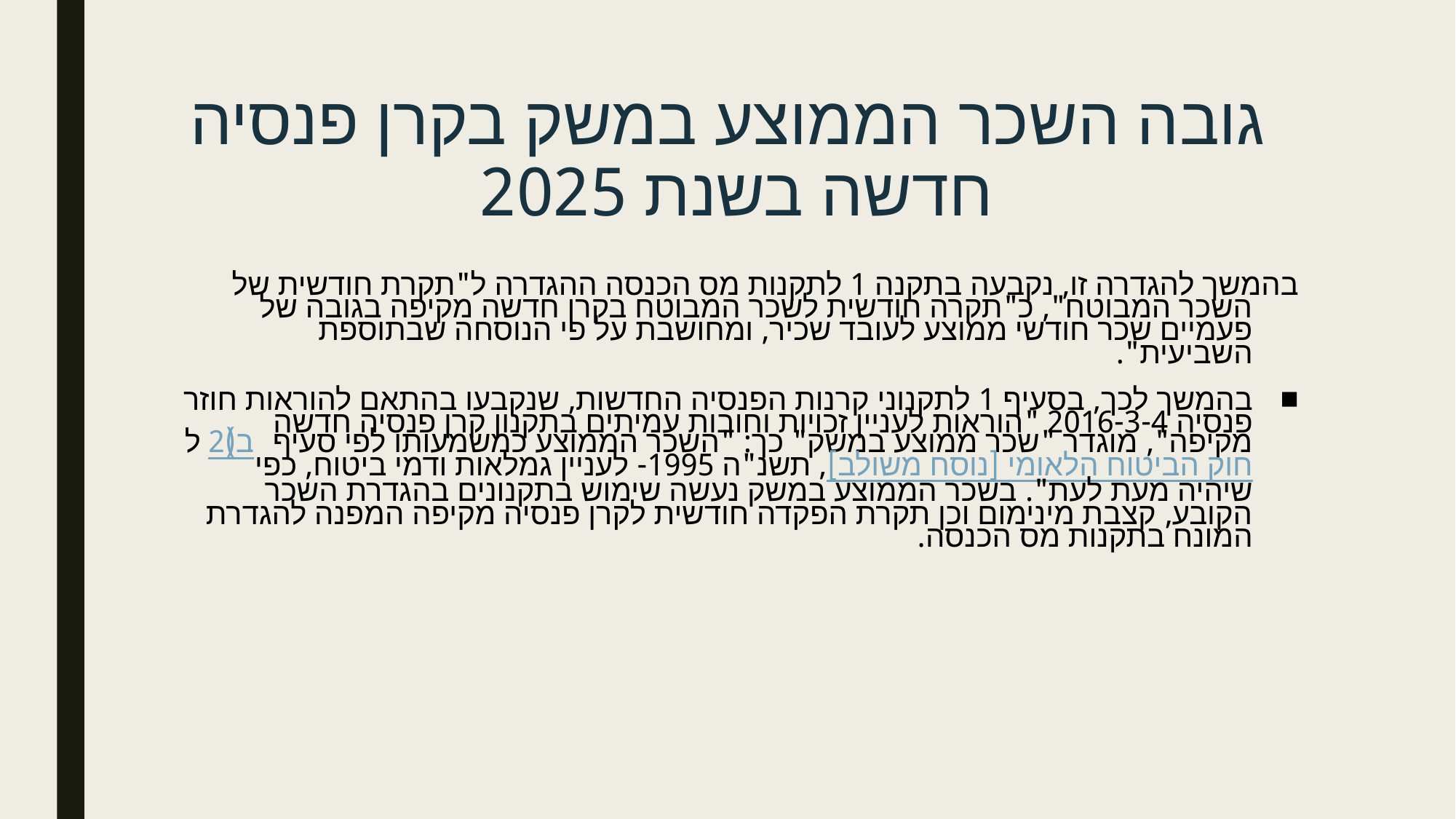

# גובה השכר הממוצע במשק בקרן פנסיה חדשה בשנת 2025
בהמשך להגדרה זו, נקבעה בתקנה 1 לתקנות מס הכנסה ההגדרה ל"תקרת חודשית של השכר המבוטח", כ"תקרה חודשית לשכר המבוטח בקרן חדשה מקיפה בגובה של פעמיים שכר חודשי ממוצע לעובד שכיר, ומחושבת על פי הנוסחה שבתוספת השביעית".
בהמשך לכך, בסעיף 1 לתקנוני קרנות הפנסיה החדשות, שנקבעו בהתאם להוראות חוזר פנסיה 2016-3-4 "הוראות לעניין זכויות וחובות עמיתים בתקנון קרן פנסיה חדשה מקיפה", מוגדר "שכר ממוצע במשק" כך: "השכר הממוצע כמשמעותו לפי סעיף 2(ב) לחוק הביטוח הלאומי [נוסח משולב], תשנ"ה 1995- לעניין גמלאות ודמי ביטוח, כפי שיהיה מעת לעת". בשכר הממוצע במשק נעשה שימוש בתקנונים בהגדרת השכר הקובע, קצבת מינימום וכן תקרת הפקדה חודשית לקרן פנסיה מקיפה המפנה להגדרת המונח בתקנות מס הכנסה.